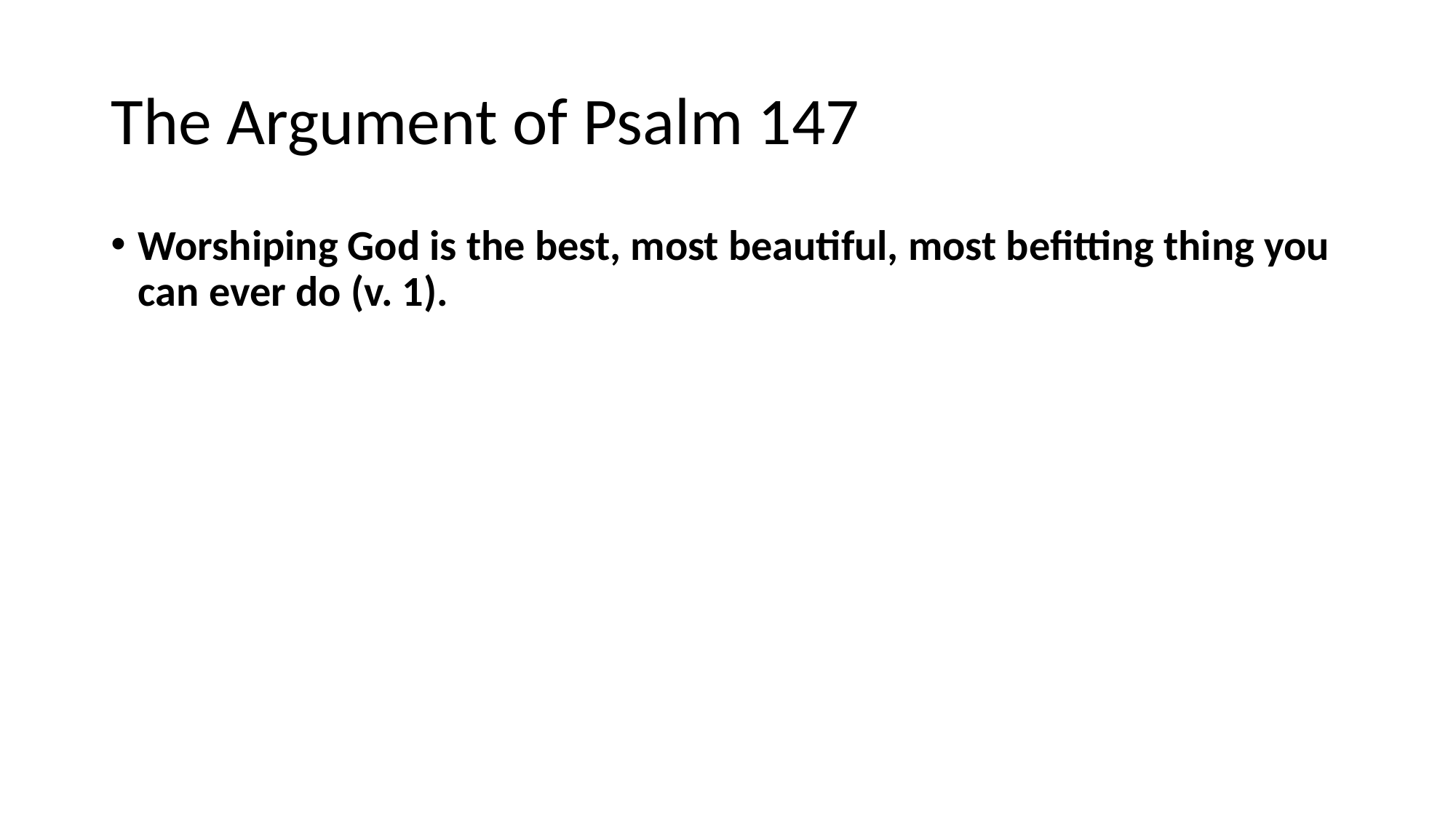

# The Argument of Psalm 147
Worshiping God is the best, most beautiful, most befitting thing you can ever do (v. 1).